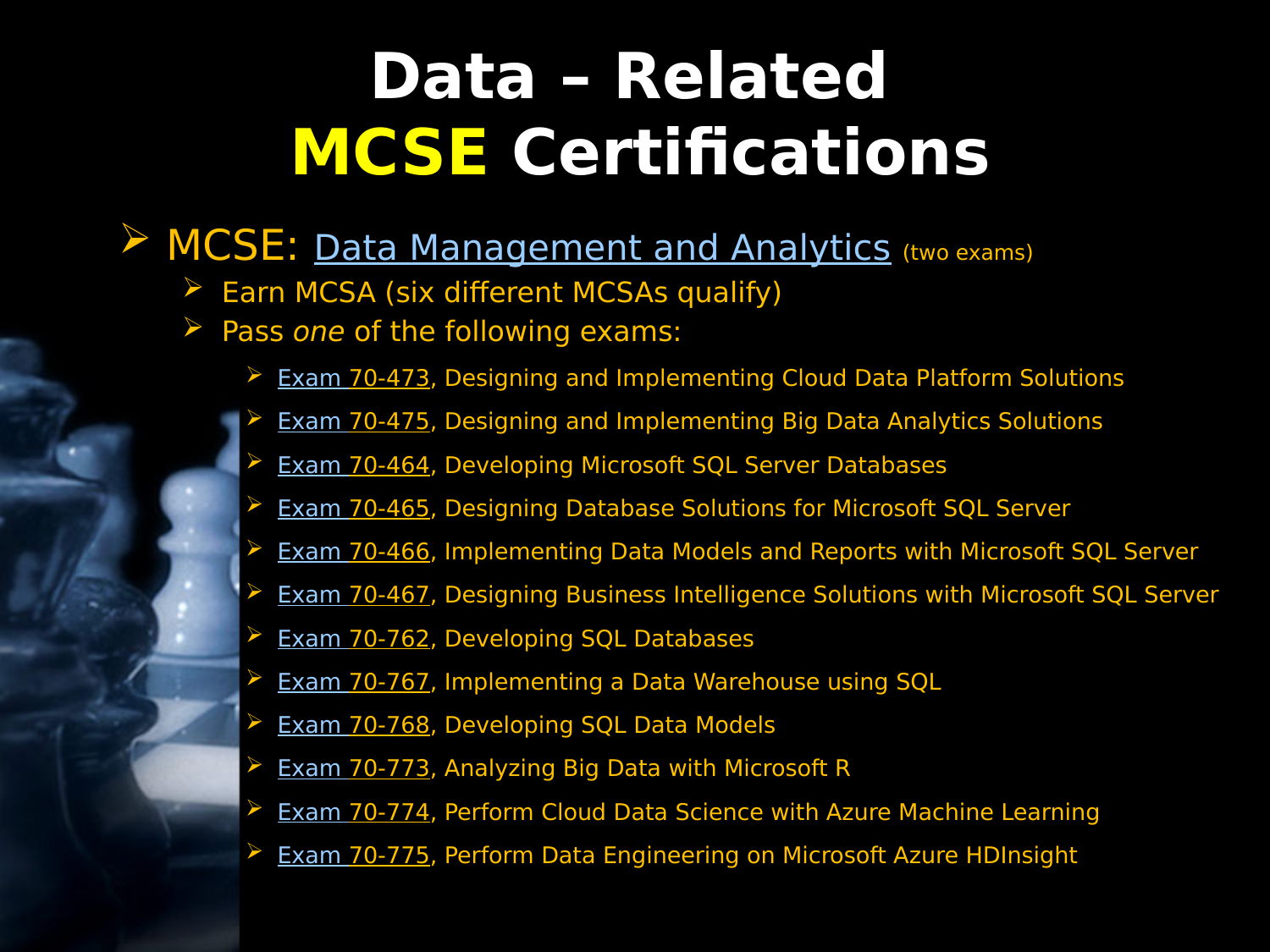

# Data – Related MCSE Certifications
MCSE: Data Management and Analytics (two exams)
Earn MCSA (six different MCSAs qualify)
Pass one of the following exams:
Exam 70-473, Designing and Implementing Cloud Data Platform Solutions
Exam 70-475, Designing and Implementing Big Data Analytics Solutions
Exam 70-464, Developing Microsoft SQL Server Databases
Exam 70-465, Designing Database Solutions for Microsoft SQL Server
Exam 70-466, Implementing Data Models and Reports with Microsoft SQL Server
Exam 70-467, Designing Business Intelligence Solutions with Microsoft SQL Server
Exam 70-762, Developing SQL Databases
Exam 70-767, Implementing a Data Warehouse using SQL
Exam 70-768, Developing SQL Data Models
Exam 70-773, Analyzing Big Data with Microsoft R
Exam 70-774, Perform Cloud Data Science with Azure Machine Learning
Exam 70-775, Perform Data Engineering on Microsoft Azure HDInsight